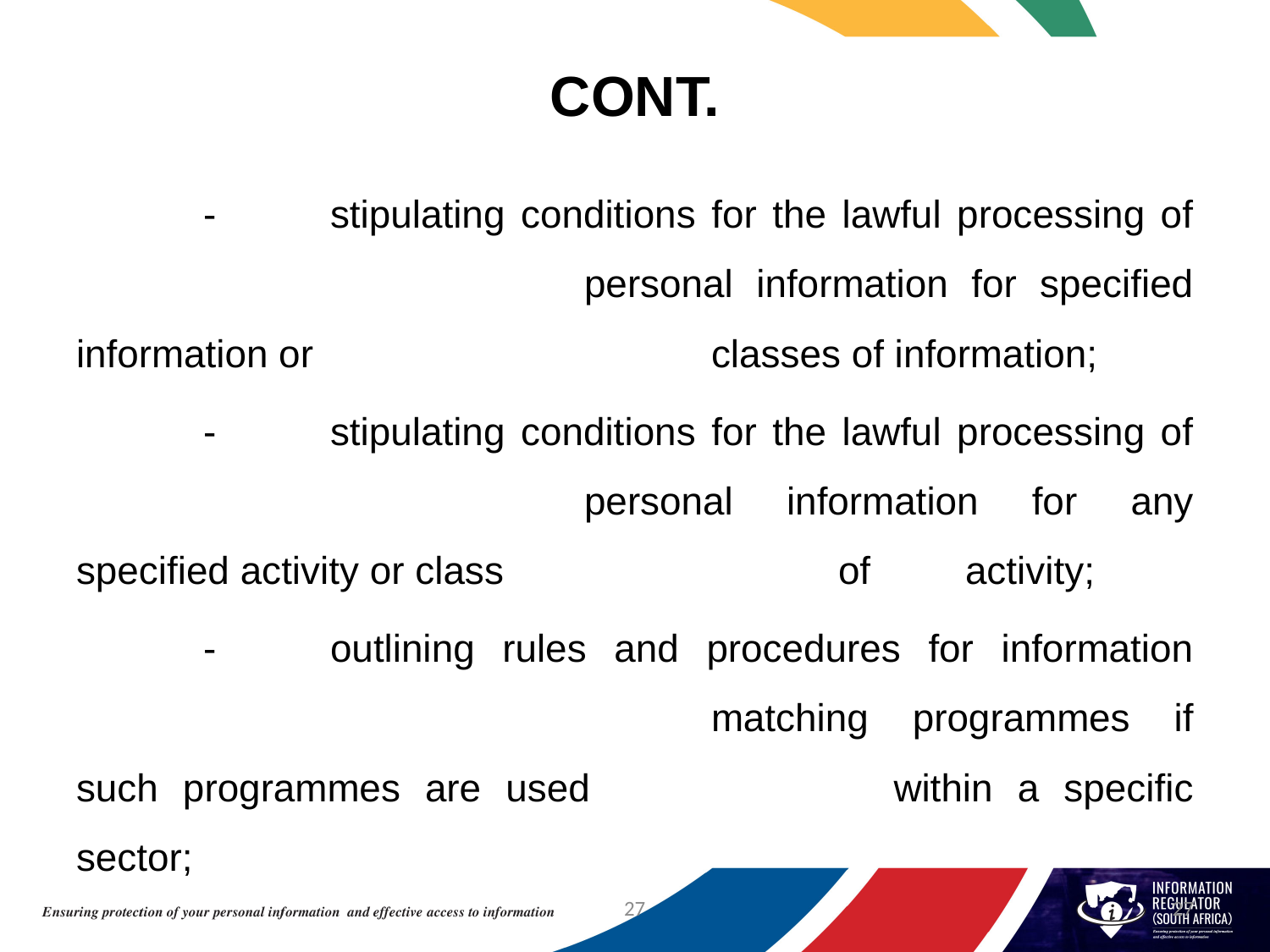

# CONT.
	-	stipulating conditions for the lawful processing of 				personal information for specified information or 				classes of information;
	-	stipulating conditions for the lawful processing of 				personal information for any specified activity or class 			of 	activity;
	-	outlining rules and procedures for information 					matching programmes if such programmes are used 			within a speciﬁc sector;

27
27